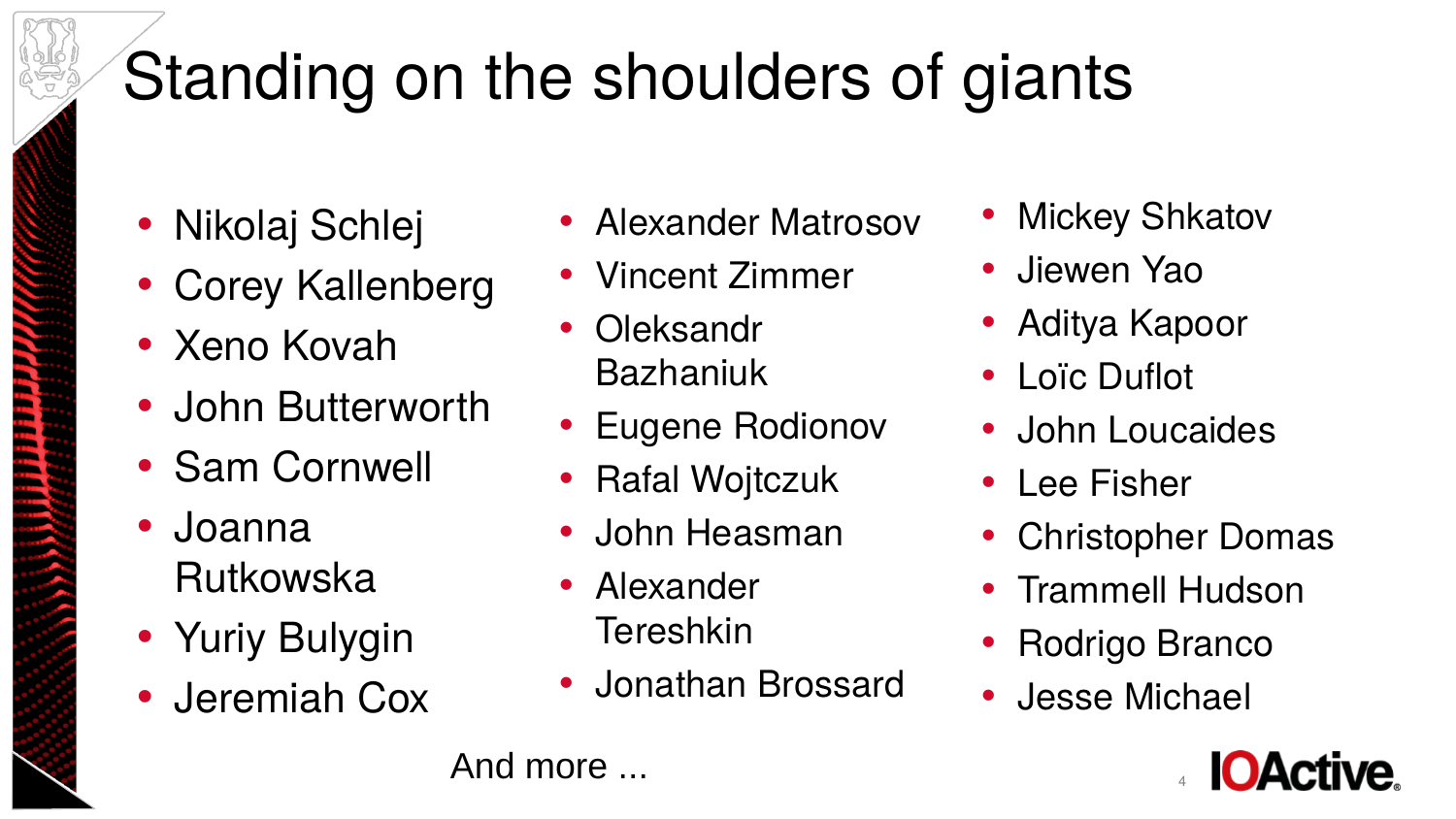

# Standing on the shoulders of giants
Mickey Shkatov
Jiewen Yao
Aditya Kapoor
Loïc Duflot
John Loucaides
Lee Fisher
Christopher Domas
Trammell Hudson
Rodrigo Branco
Jesse Michael

Nikolaj Schlej
Corey Kallenberg
Xeno Kovah
John Butterworth
Sam Cornwell
Joanna Rutkowska
Yuriy Bulygin
Jeremiah Cox

Alexander Matrosov
Vincent Zimmer
Oleksandr Bazhaniuk
Eugene Rodionov
Rafal Wojtczuk
John Heasman
Alexander Tereshkin
Jonathan Brossard

And more ...